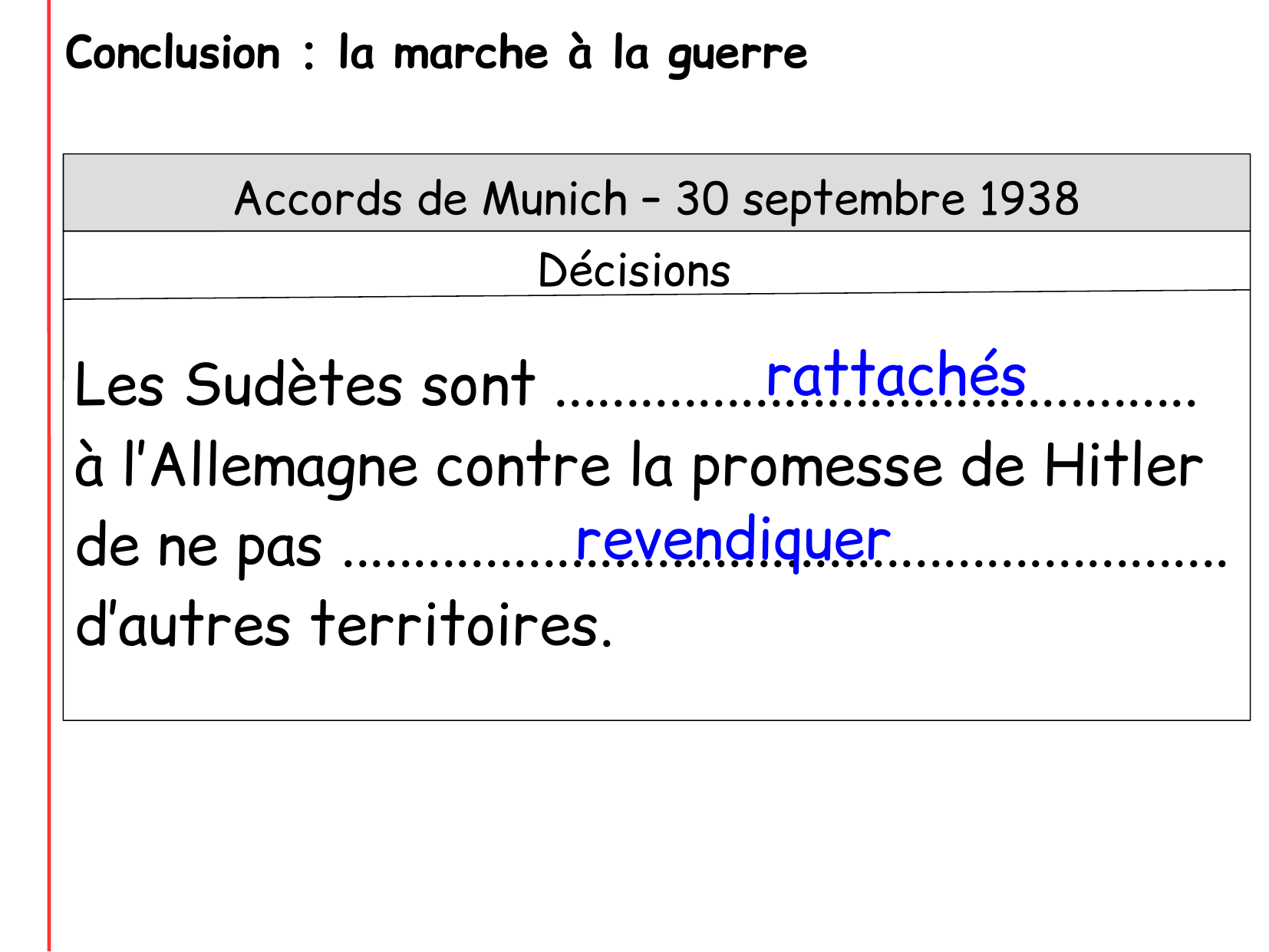

Conclusion : la marche à la guerre
Accords de Munich – 30 septembre 1938
Décisions

rattachés
Les Sudètes sont ............................................. à l’Allemagne contre la promesse de Hitler de ne pas .............................................................. d’autres territoires.
revendiquer